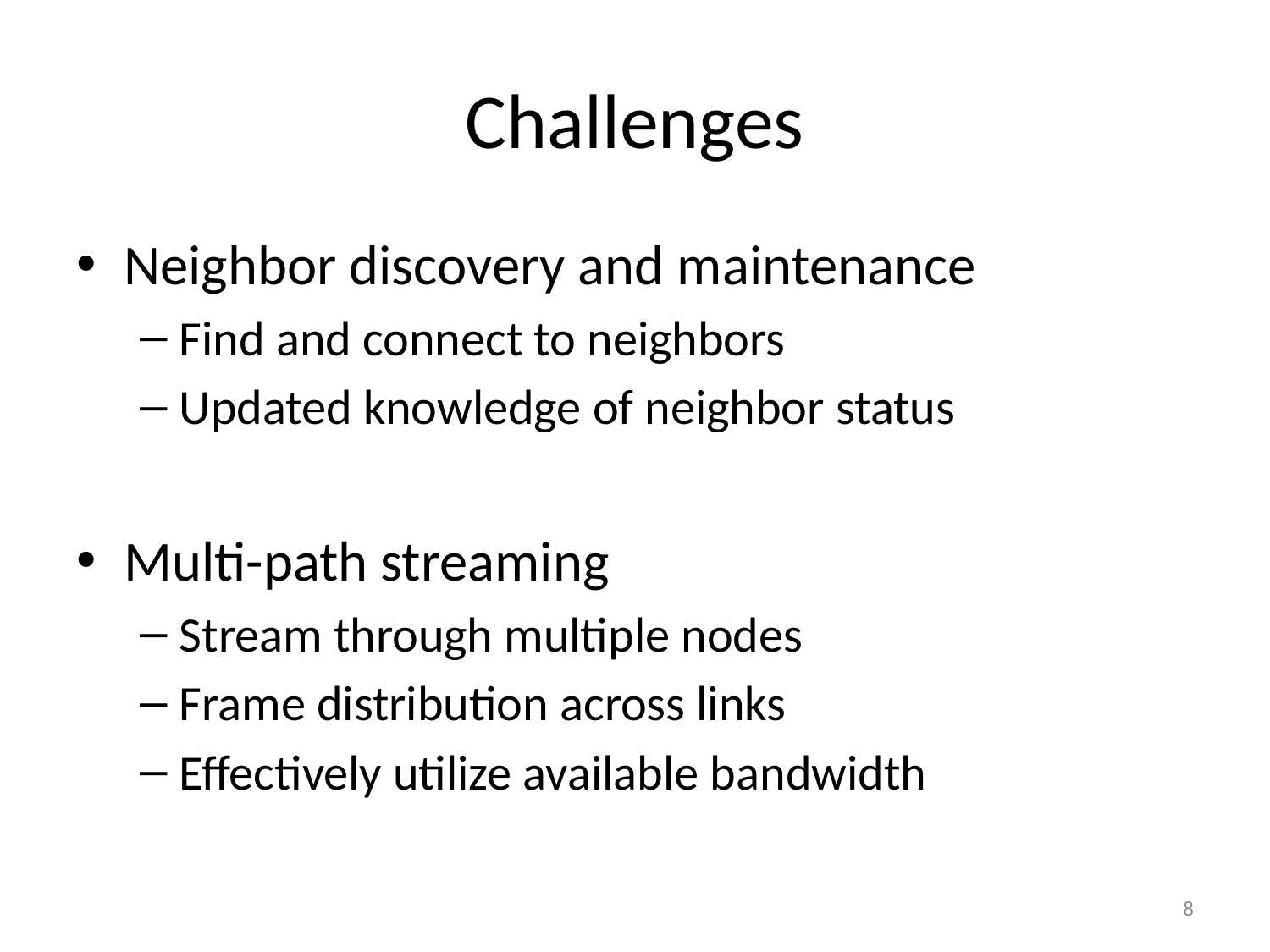

# Challenges
Neighbor discovery and maintenance
Find and connect to neighbors
Updated knowledge of neighbor status

Multi-path streaming
Stream through multiple nodes
Frame distribution across links
Effectively utilize available bandwidth
8